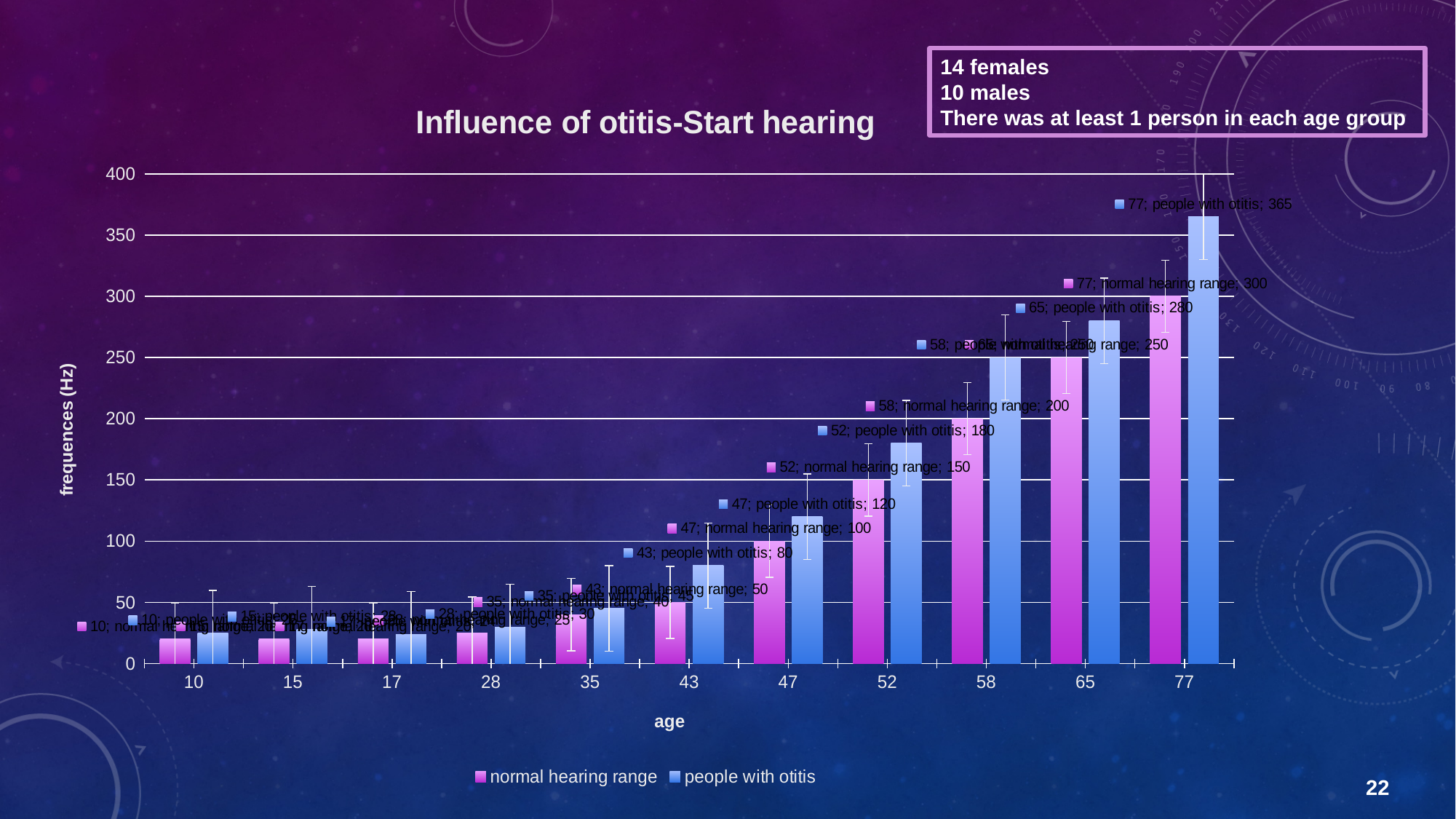

14 females
10 males
There was at least 1 person in each age group

### Chart: Influence of otitis-Start hearing

| Category |  |  |
|---|---|---|
| 10 | 20.0 | 25.0 |
| 15 | 20.0 | 28.0 |
| 17 | 20.0 | 24.0 |
| 28 | 25.0 | 30.0 |
| 35 | 40.0 | 45.0 |
| 43 | 50.0 | 80.0 |
| 47 | 100.0 | 120.0 |
| 52 | 150.0 | 180.0 |
| 58 | 200.0 | 250.0 |
| 65 | 250.0 | 280.0 |
| 77 | 300.0 | 365.0 |
22